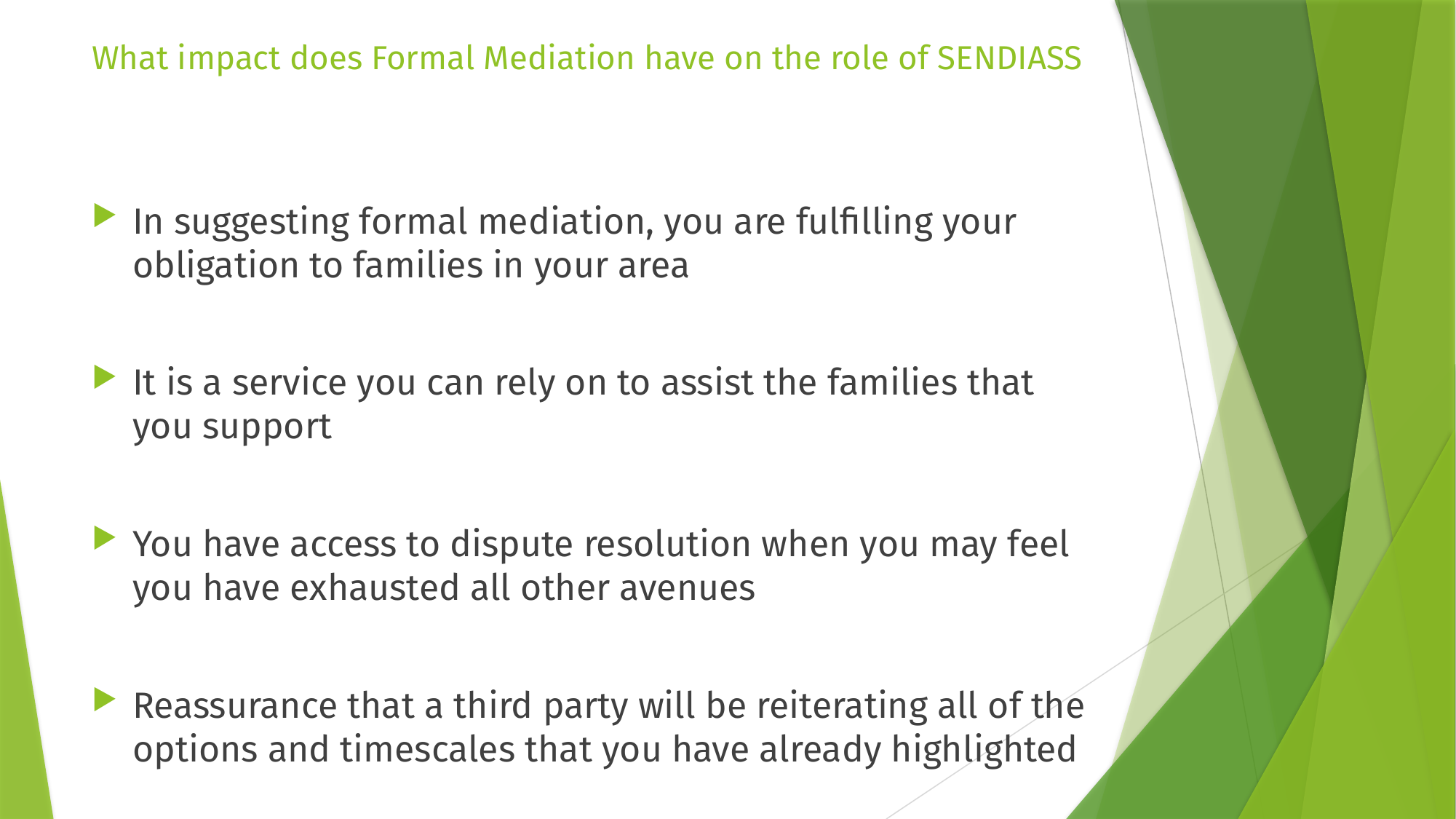

# What impact does Formal Mediation have on the role of SENDIASS
In suggesting formal mediation, you are fulfilling your obligation to families in your area

It is a service you can rely on to assist the families that you support

You have access to dispute resolution when you may feel you have exhausted all other avenues

Reassurance that a third party will be reiterating all of the options and timescales that you have already highlighted